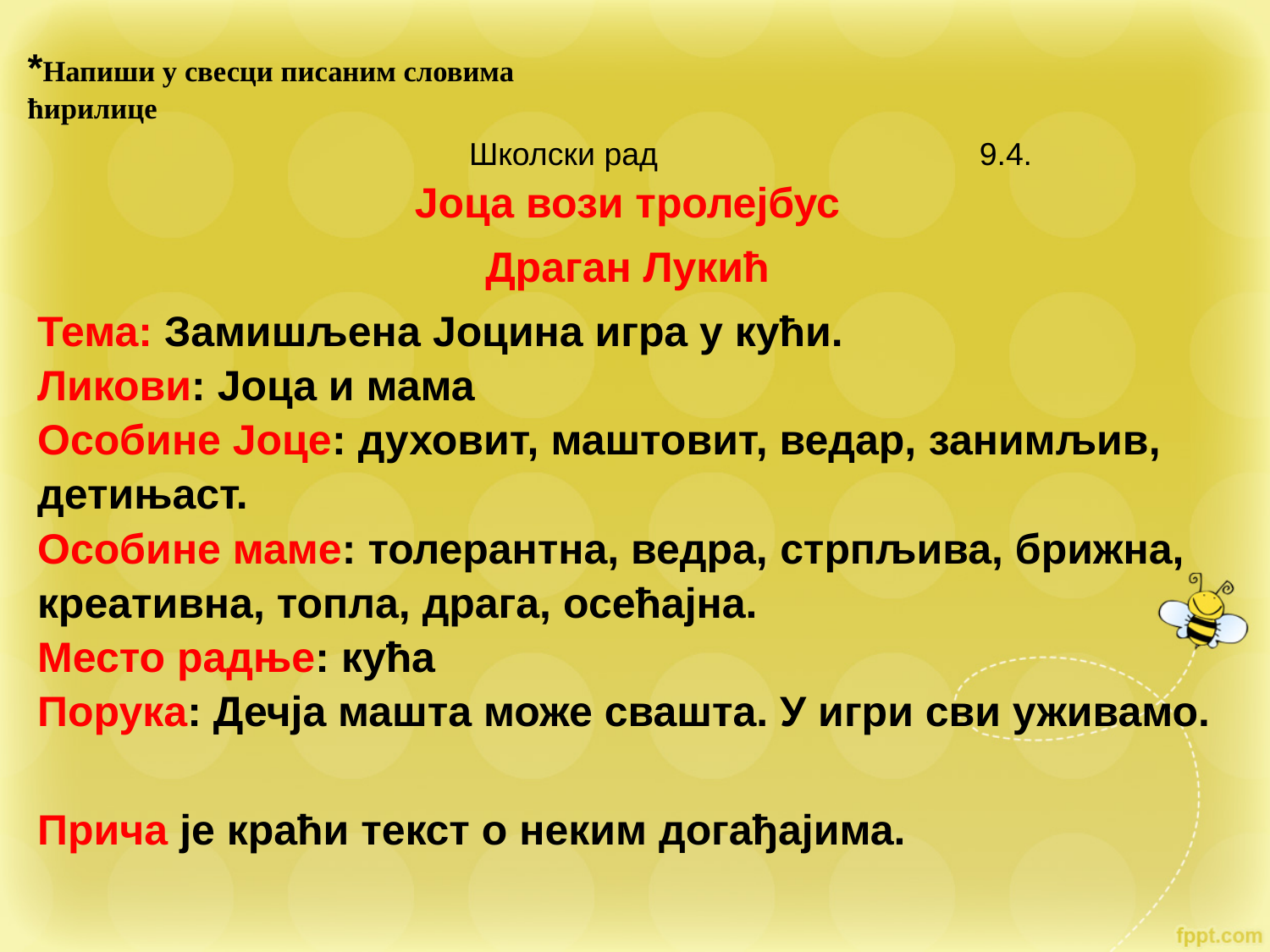

# *Напиши у свесци писаним словима ћирилице
		                    Школски рад 			      9.4.
Јоца вози тролејбус
Драган Лукић
Тема: Замишљена Јоцина игра у кући.
Ликови: Јоца и мама
Особине Јоце: духовит, маштовит, ведар, занимљив, детињаст.
Особине маме: толерантна, ведра, стрпљива, брижна, креативна, топла, драга, осећајна.
Место радње: кућа
Порука: Дечја машта може свашта. У игри сви уживамо.

Прича је краћи текст о неким догађајима.